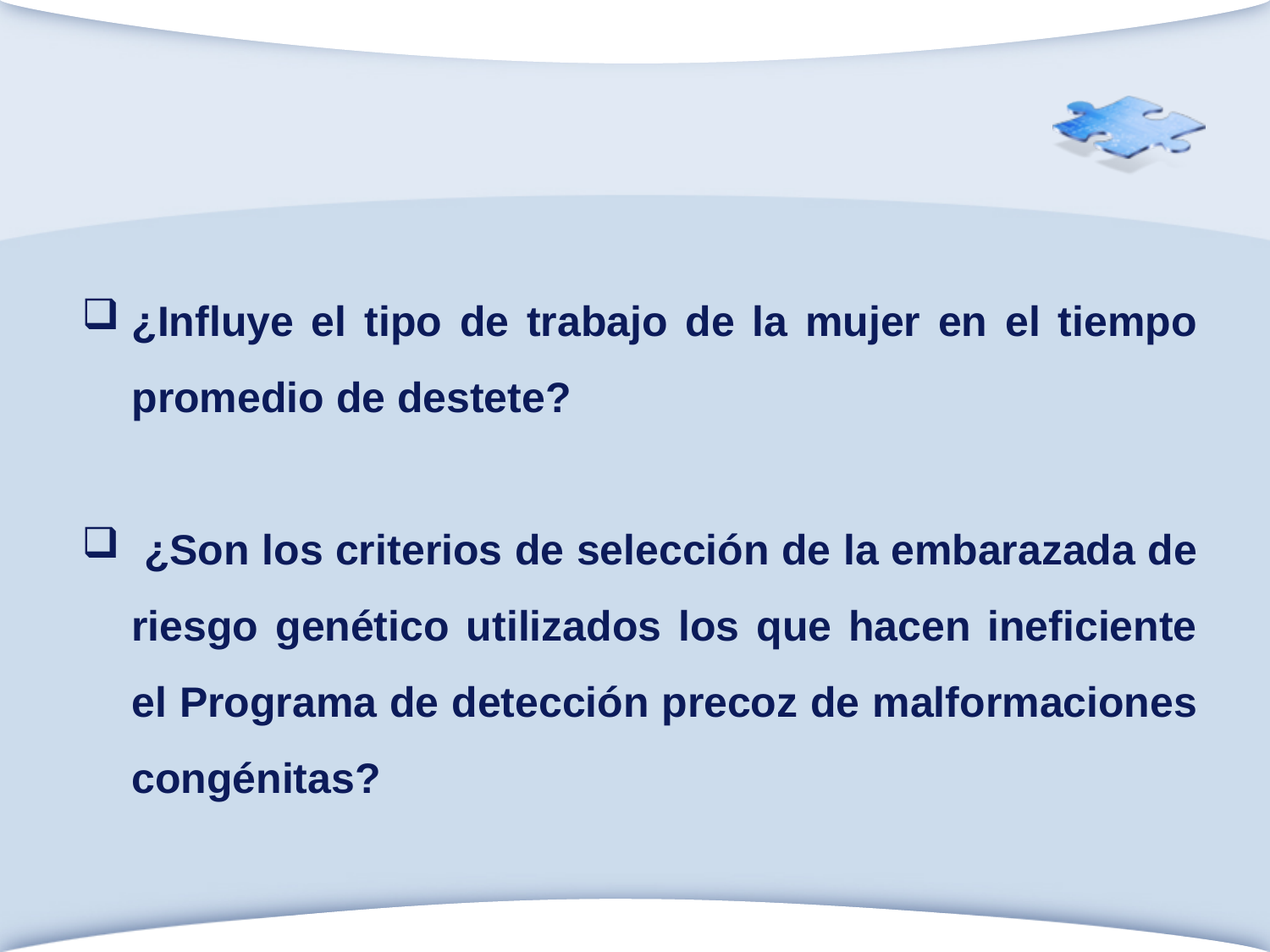

¿Influye el tipo de trabajo de la mujer en el tiempo promedio de destete?

 ¿Son los criterios de selección de la embarazada de riesgo genético utilizados los que hacen ineficiente el Programa de detección precoz de malformaciones congénitas?